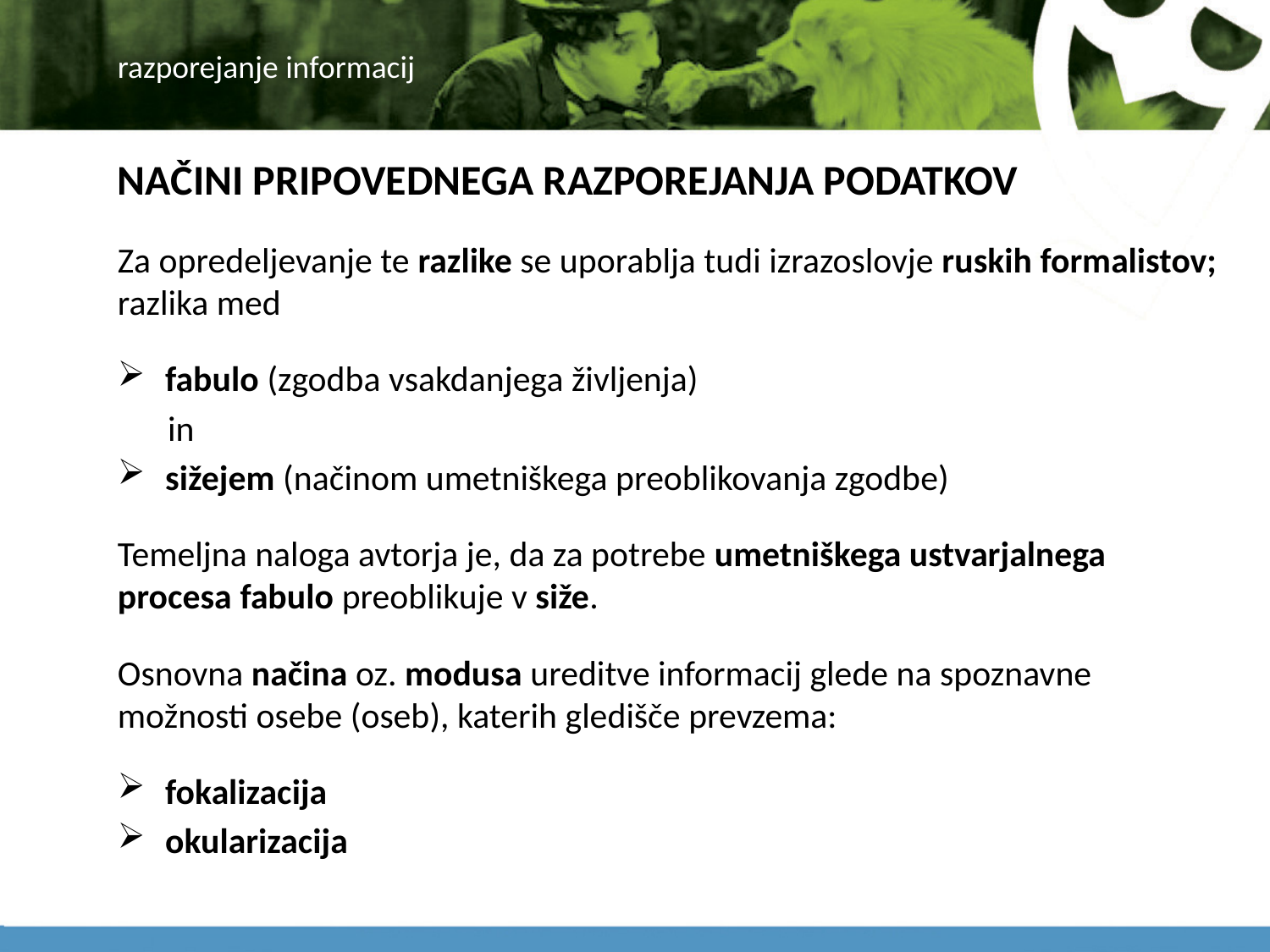

# razporejanje informacij
NAČINI PRIPOVEDNEGA RAZPOREJANJA PODATKOV

Za opredeljevanje te razlike se uporablja tudi izrazoslovje ruskih formalistov; razlika med

fabulo (zgodba vsakdanjega življenja)
in
sižejem (načinom umetniškega preoblikovanja zgodbe)

Temeljna naloga avtorja je, da za potrebe umetniškega ustvarjalnega procesa fabulo preoblikuje v siže.

Osnovna načina oz. modusa ureditve informacij glede na spoznavne možnosti osebe (oseb), katerih gledišče prevzema:

fokalizacija
okularizacija